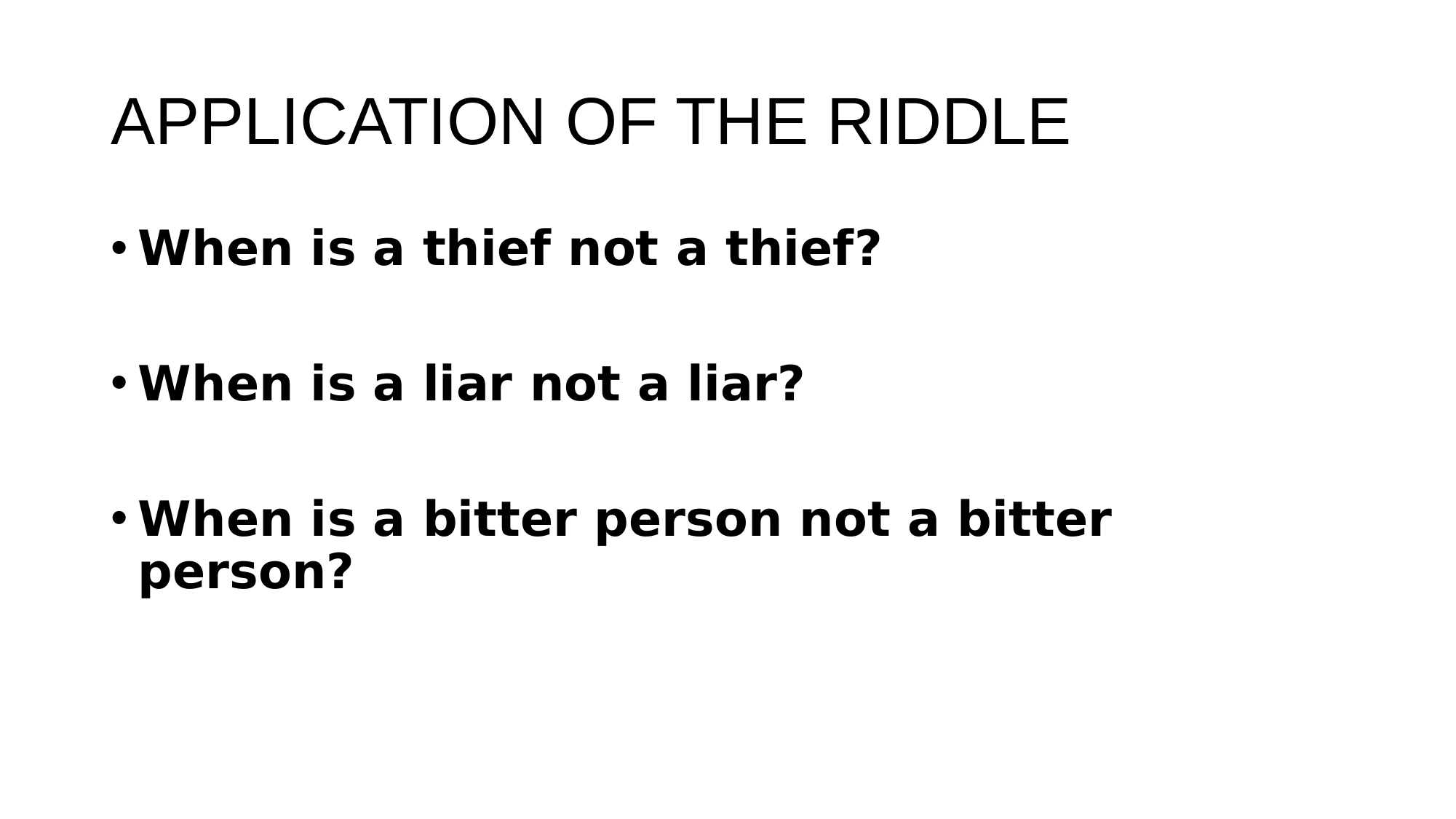

# APPLICATION OF THE RIDDLE
When is a thief not a thief?

When is a liar not a liar?

When is a bitter person not a bitter person?